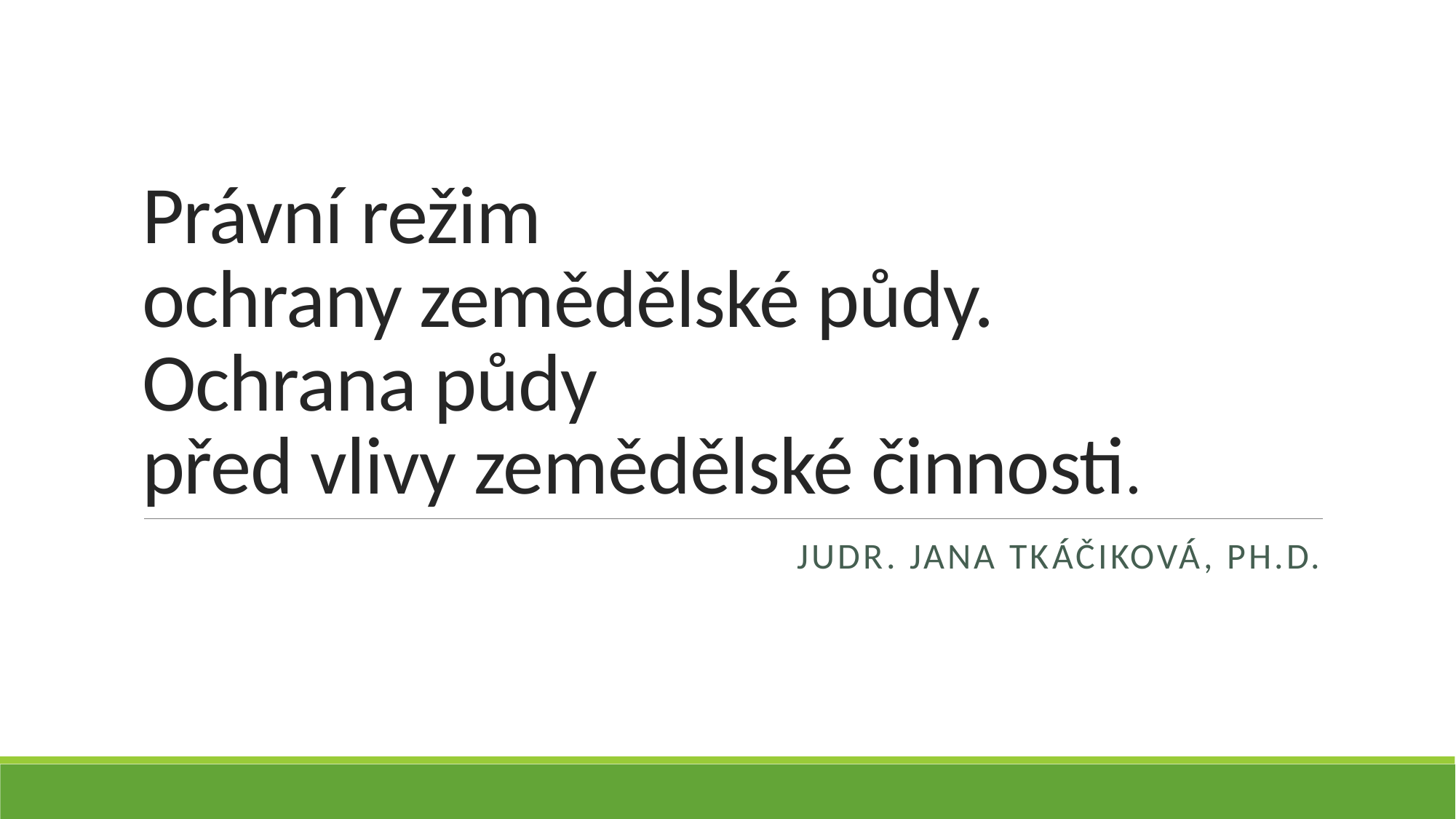

# Právní režim ochrany zemědělské půdy. Ochrana půdy před vlivy zemědělské činnosti.
JUDr. Jana Tkáčiková, Ph.D.